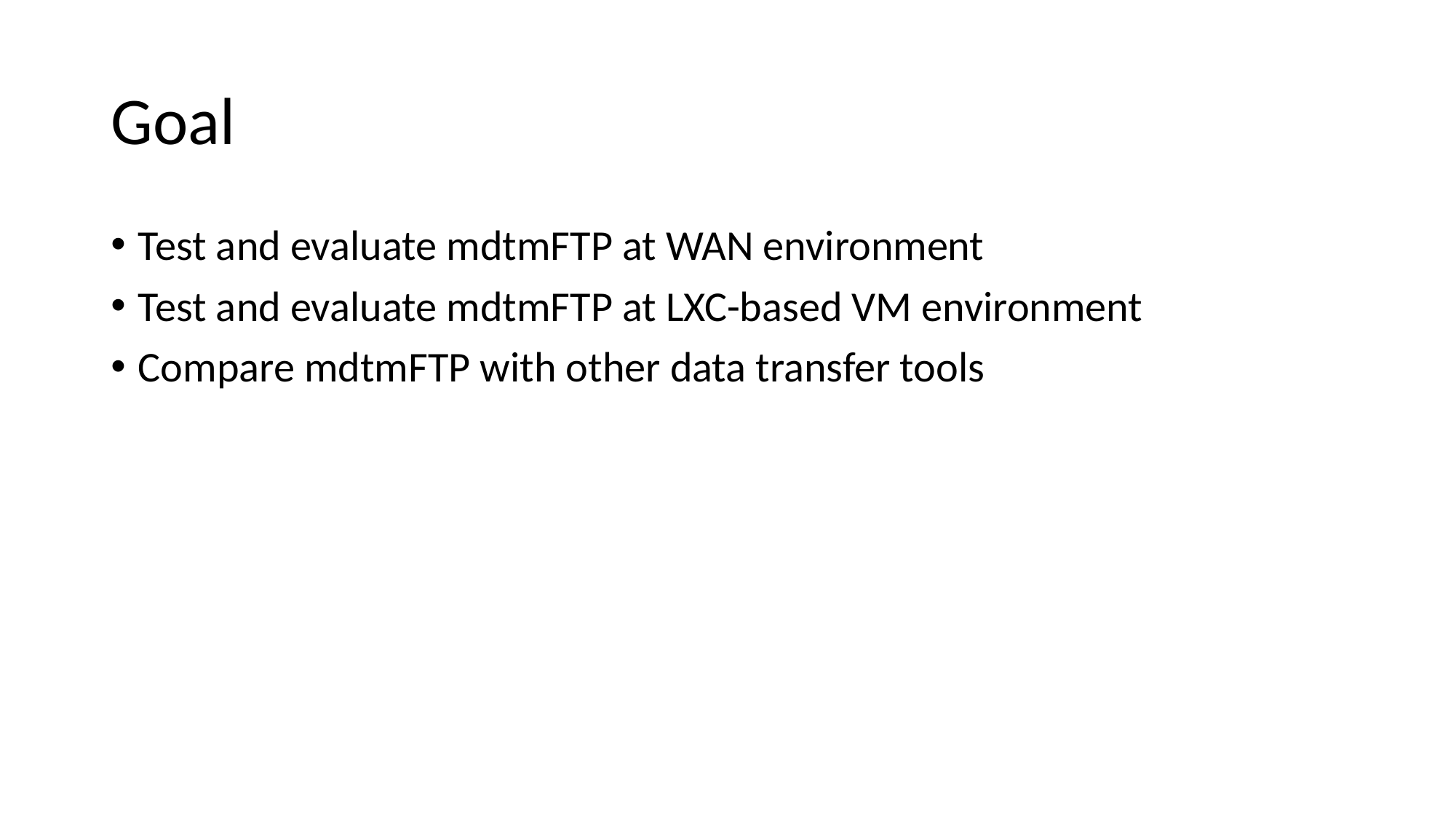

# Goal
Test and evaluate mdtmFTP at WAN environment
Test and evaluate mdtmFTP at LXC-based VM environment
Compare mdtmFTP with other data transfer tools